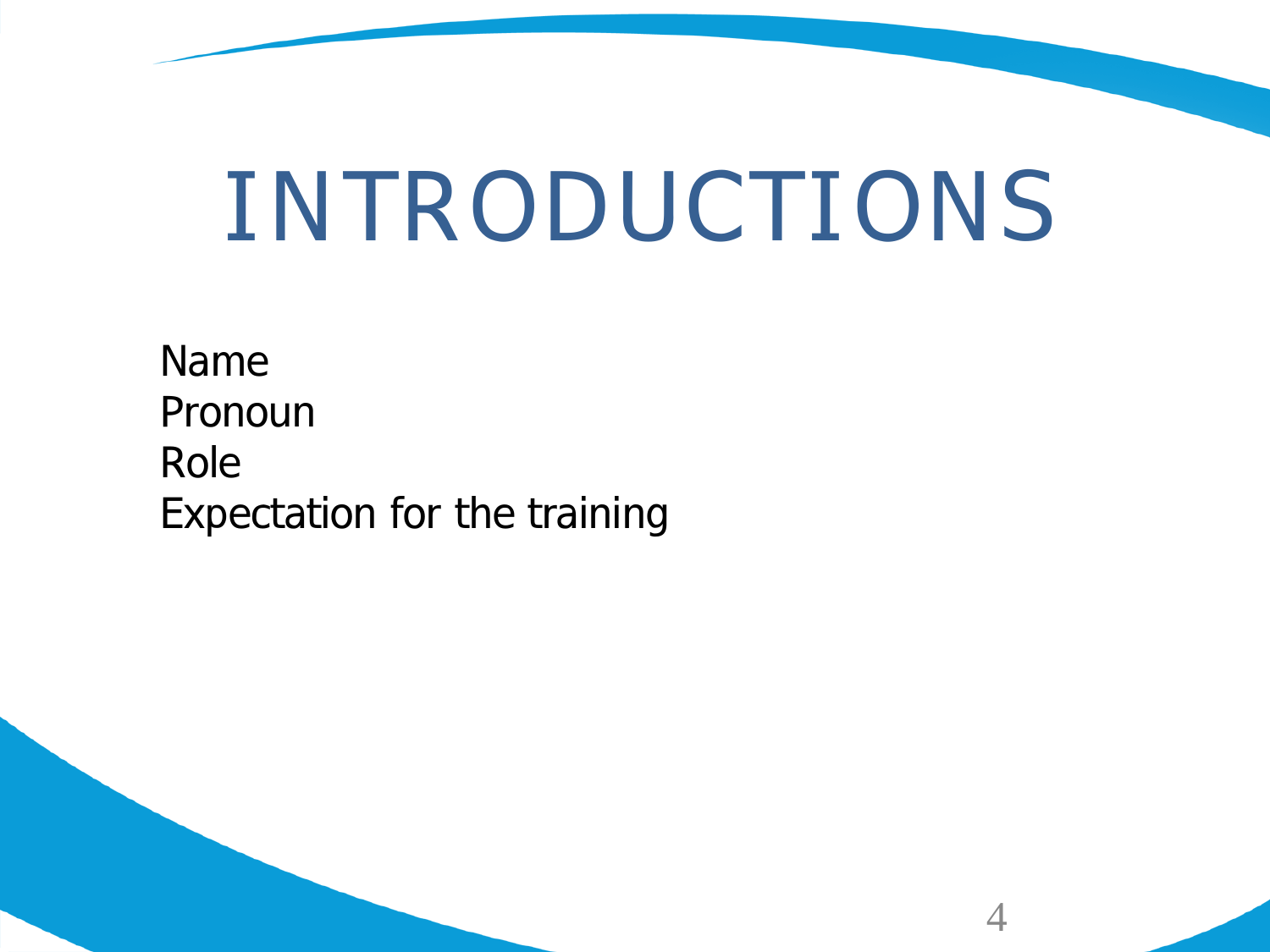

INTRODUCTIONS
Name
Pronoun
Role
Expectation for the training

4